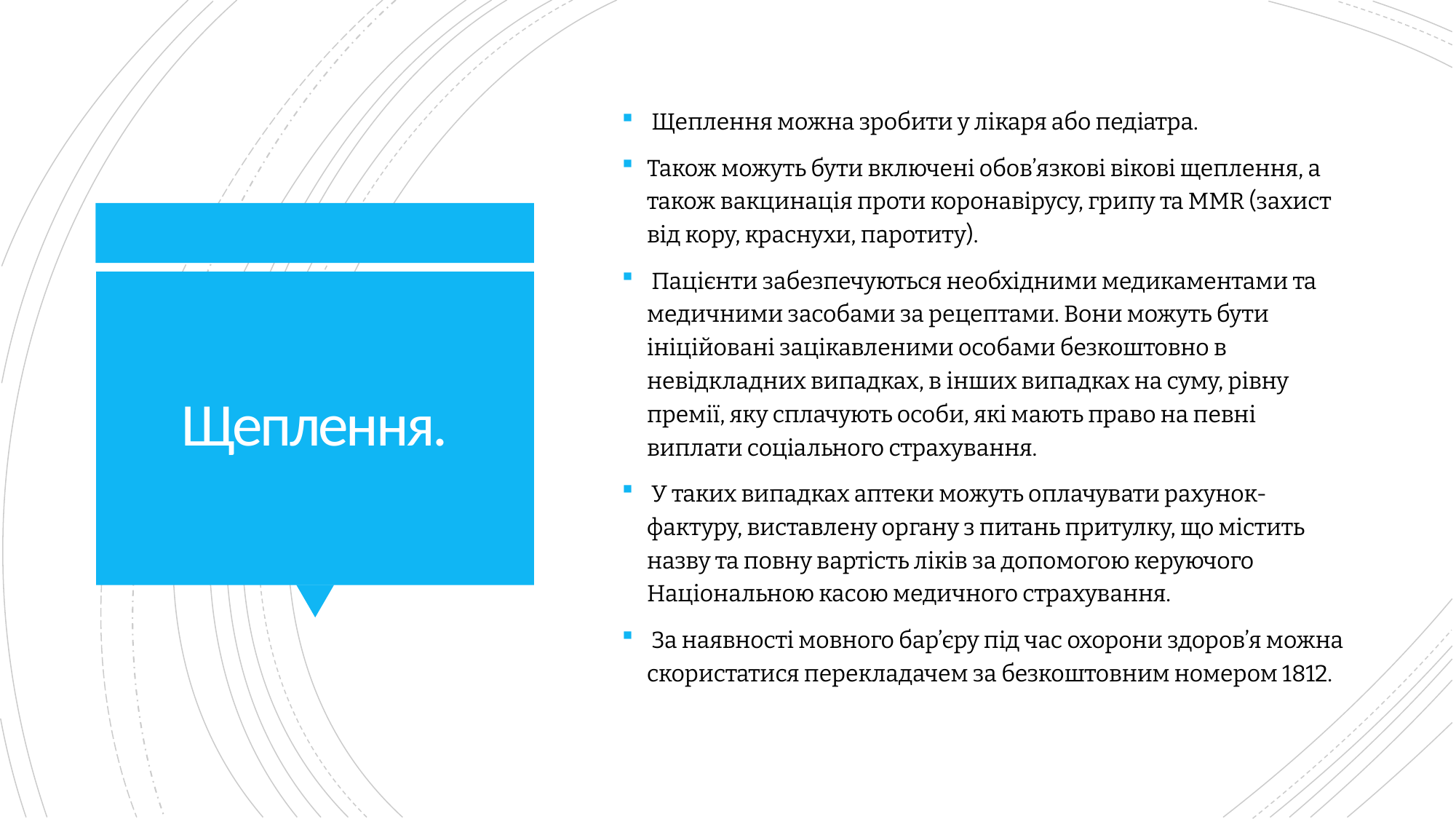

Щеплення можна зробити у лікаря або педіатра.
Також можуть бути включені обов’язкові вікові щеплення, а також вакцинація проти коронавірусу, грипу та MMR (захист від кору, краснухи, паротиту).
 Пацієнти забезпечуються необхідними медикаментами та медичними засобами за рецептами. Вони можуть бути ініційовані зацікавленими особами безкоштовно в невідкладних випадках, в інших випадках на суму, рівну премії, яку сплачують особи, які мають право на певні виплати соціального страхування.
 У таких випадках аптеки можуть оплачувати рахунок-фактуру, виставлену органу з питань притулку, що містить назву та повну вартість ліків за допомогою керуючого Національною касою медичного страхування.
 За наявності мовного бар’єру під час охорони здоров’я можна скористатися перекладачем за безкоштовним номером 1812.

# Щеплення.